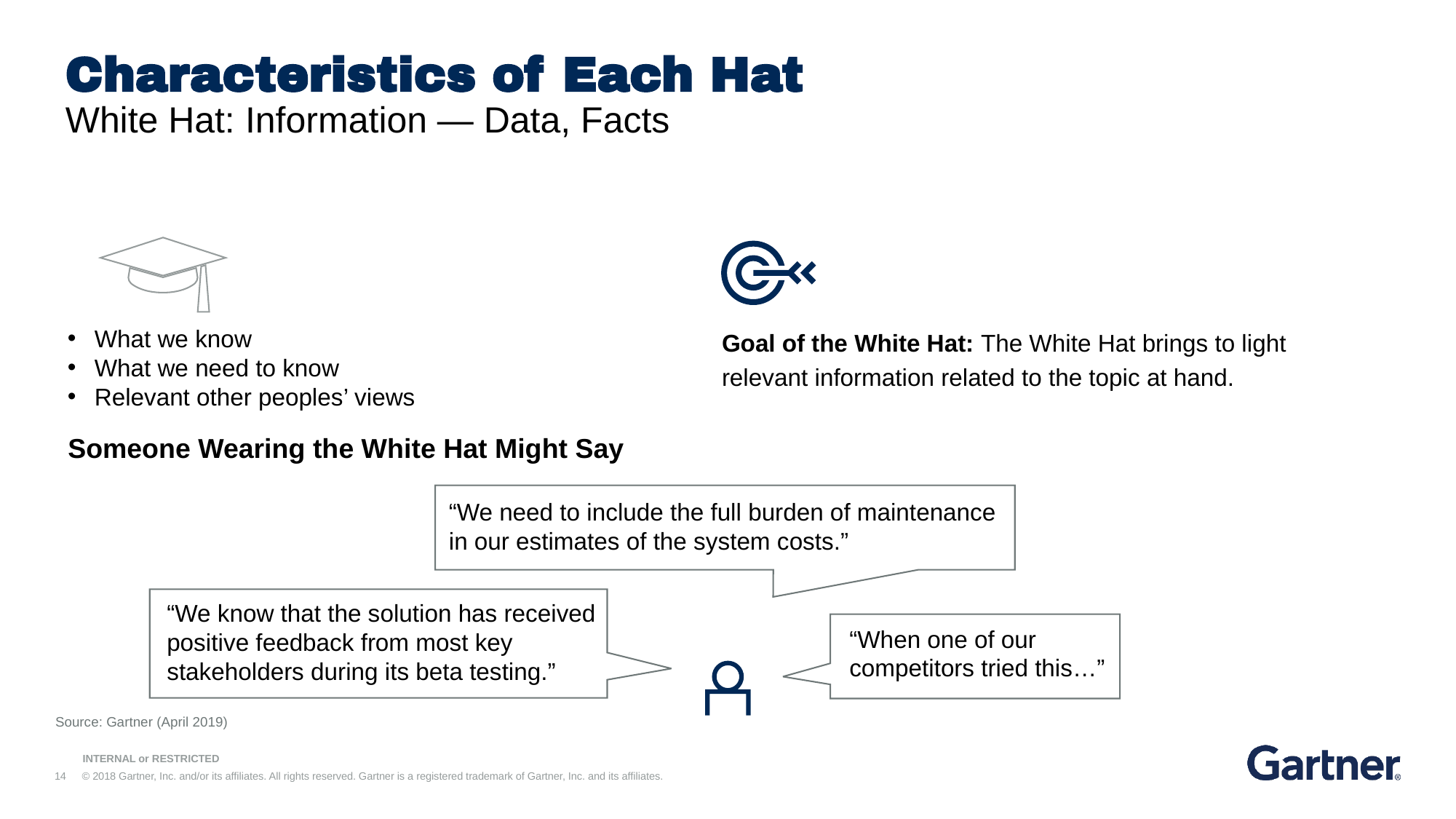

Characteristics of Each Hat
White Hat: Information — Data, Facts

What we know
What we need to know
Relevant other peoples’ views
Goal of the White Hat: The White Hat brings to light relevant information related to the topic at hand.
Someone Wearing the White Hat Might Say

“We need to include the full burden of maintenance in our estimates of the system costs.”

“We know that the solution has received positive feedback from most key stakeholders during its beta testing.”

“When one of our competitors tried this…”

Source: Gartner (April 2019)